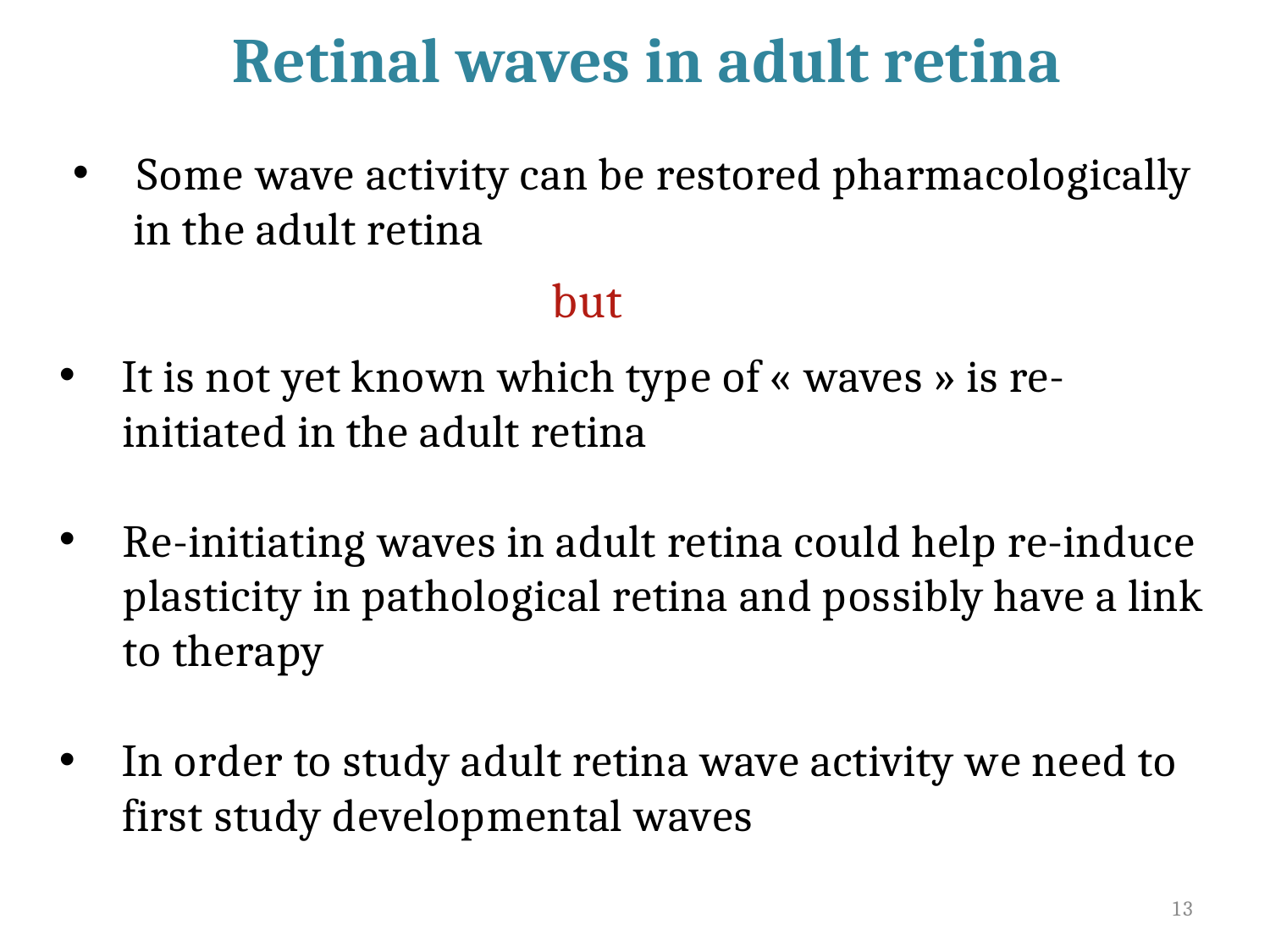

Retinal waves in adult retina

Some wave activity can be restored pharmacologically
      in the adult retina
but
It is not yet known which type of « waves » is re-initiated in the adult retina

Re-initiating waves in adult retina could help re-induce plasticity in pathological retina and possibly have a link to therapy

In order to study adult retina wave activity we need to first study developmental waves
13